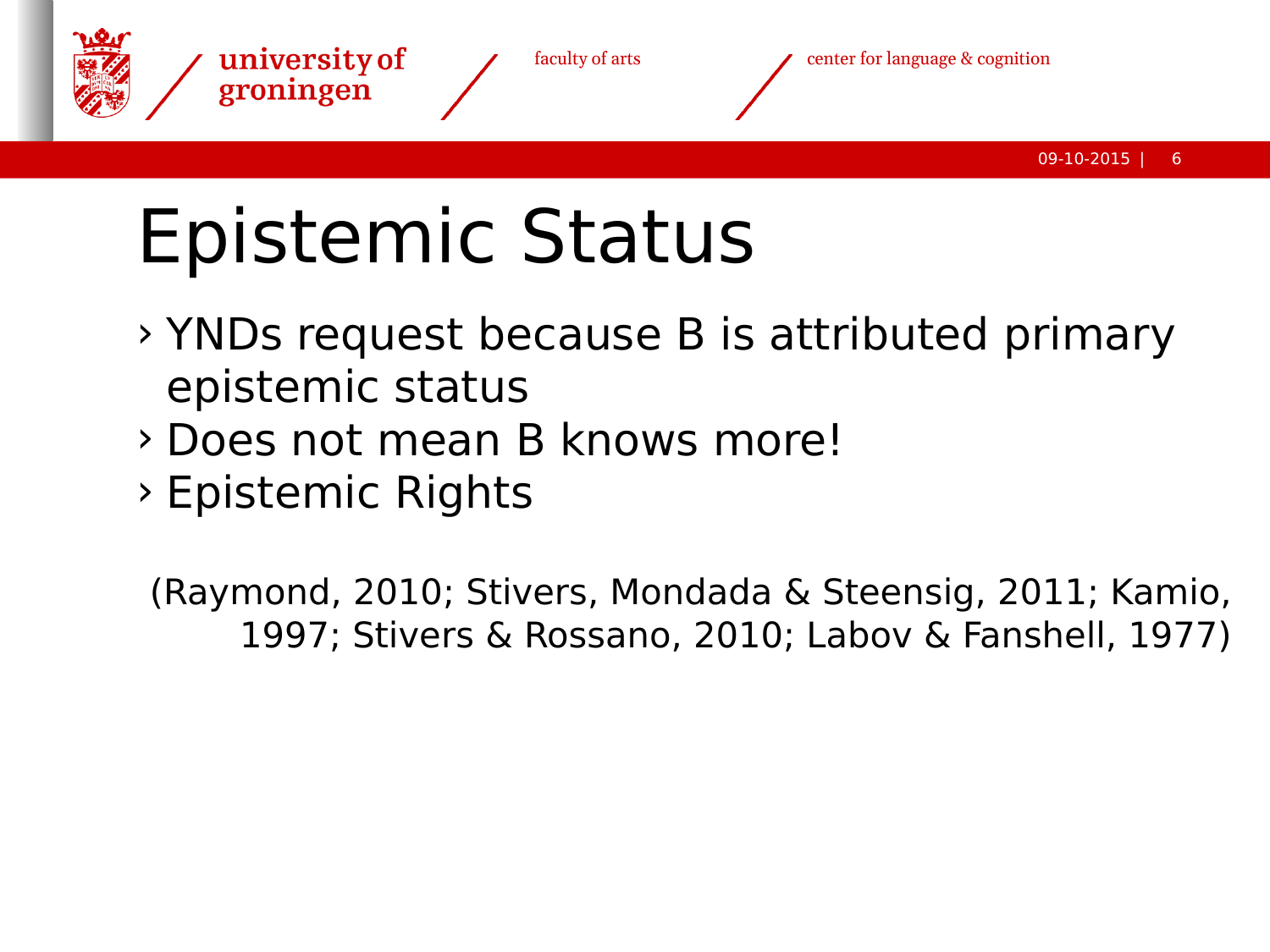

Epistemic Status
YNDs request because B is attributed primary epistemic status
Does not mean B knows more!
Epistemic Rights

(Raymond, 2010; Stivers, Mondada & Steensig, 2011; Kamio, 1997; Stivers & Rossano, 2010; Labov & Fanshell, 1977)